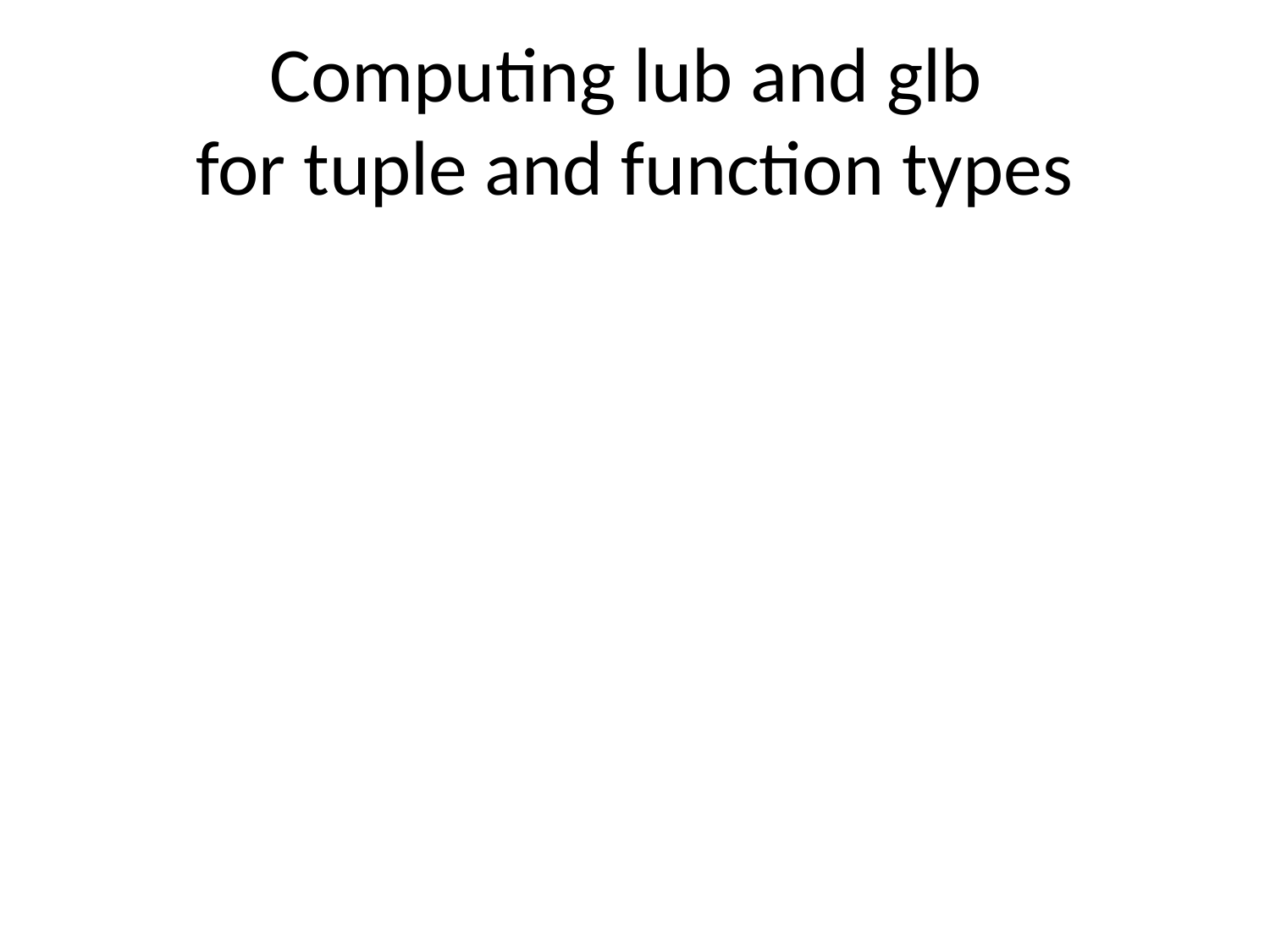

# Computing lub and glb for tuple and function types